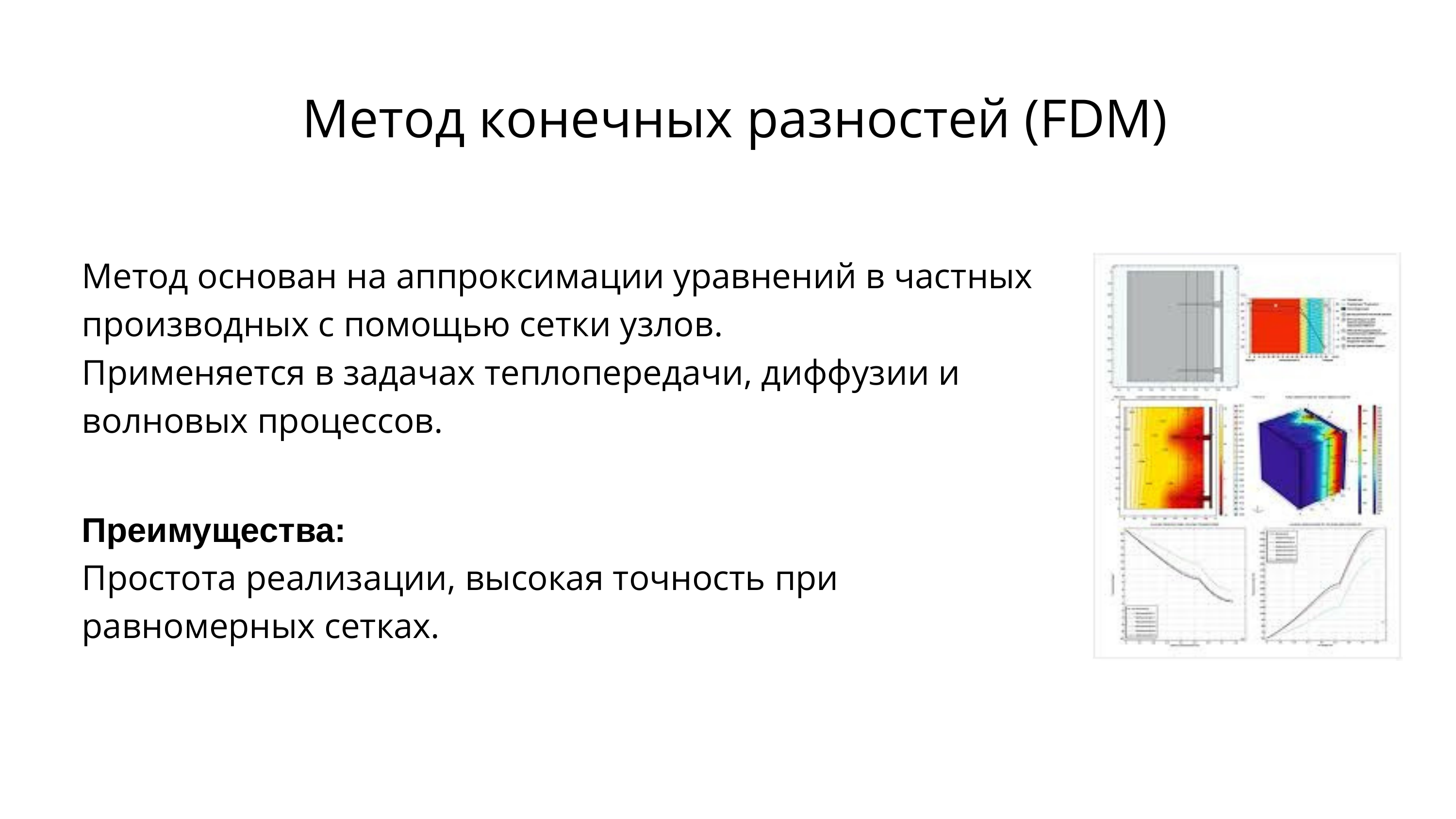

Метод конечных разностей (FDM)

Метод основан на аппроксимации уравнений в частных производных с помощью сетки узлов.
Применяется в задачах теплопередачи, диффузии и волновых процессов.

Преимущества:
Простота реализации, высокая точность при равномерных сетках.